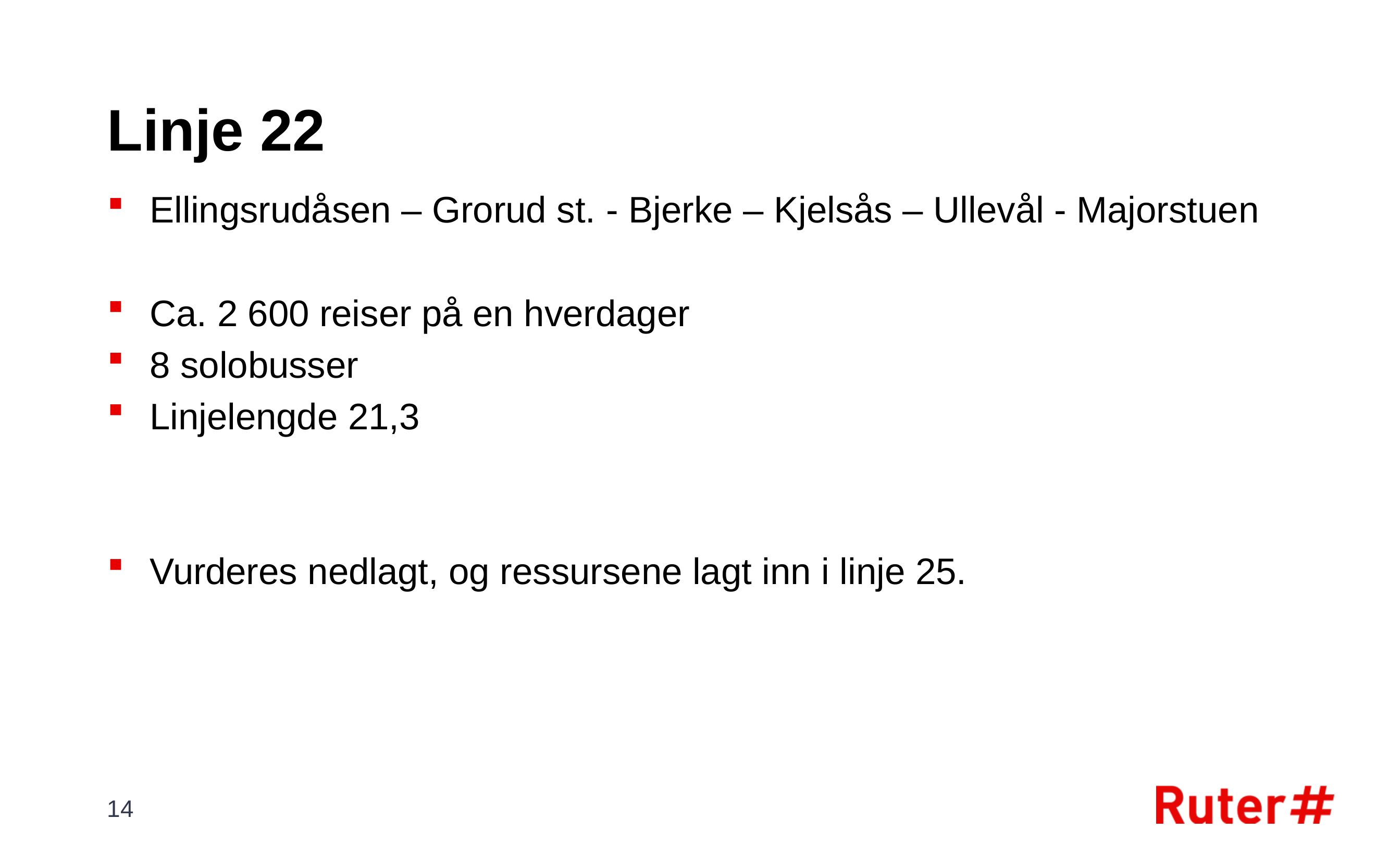

# Linje 22
Ellingsrudåsen – Grorud st. - Bjerke – Kjelsås – Ullevål - Majorstuen

Ca. 2 600 reiser på en hverdager
8 solobusser
Linjelengde 21,3

Vurderes nedlagt, og ressursene lagt inn i linje 25.
14